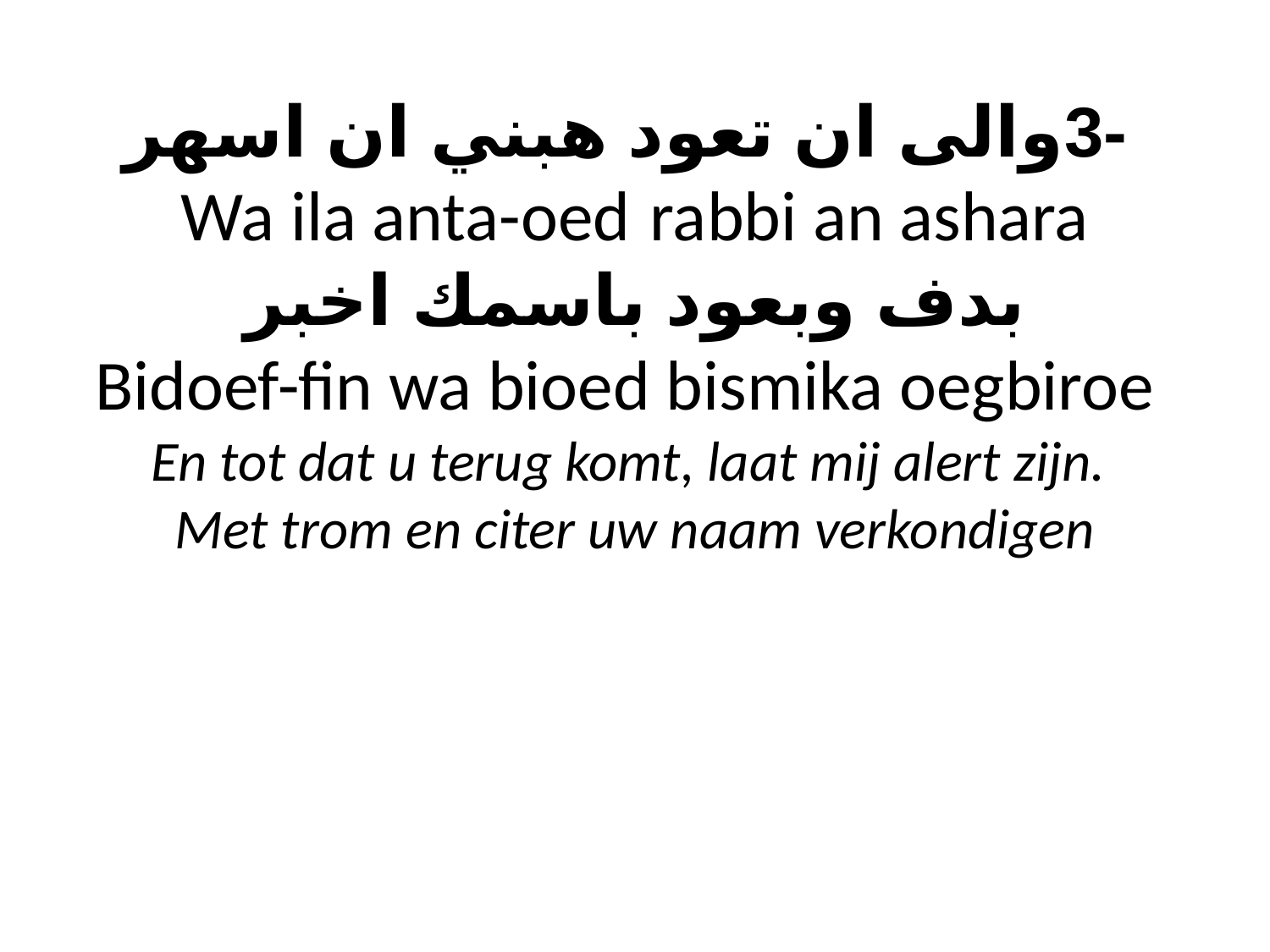

# -3والى ان تعود هبني ان اسهر Wa ila anta-oed rabbi an ashara بدف وبعود باسمك اخبر Bidoef-fin wa bioed bismika oegbiroe En tot dat u terug komt, laat mij alert zijn. Met trom en citer uw naam verkondigen